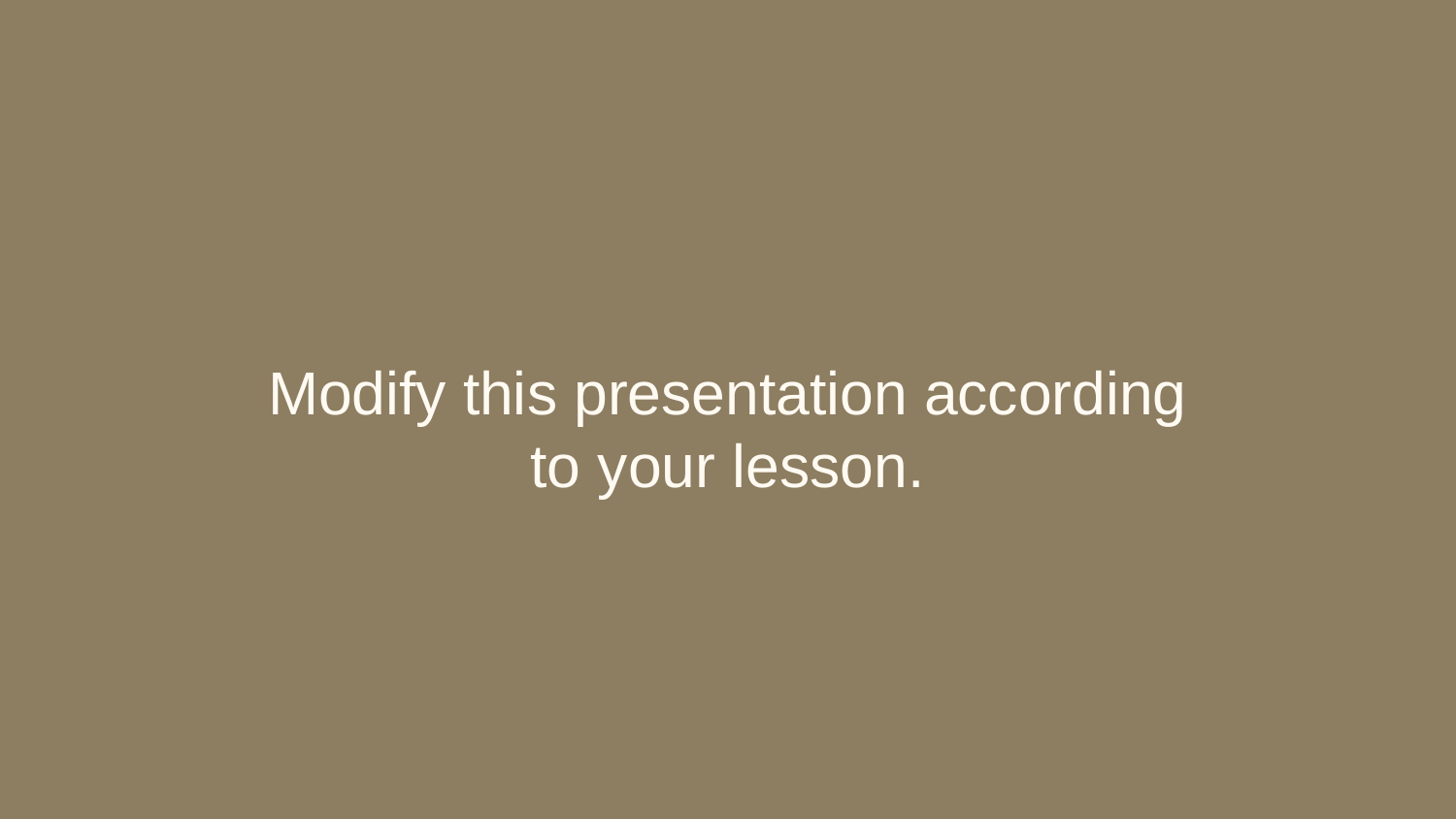

# Modify this presentation according to your lesson.